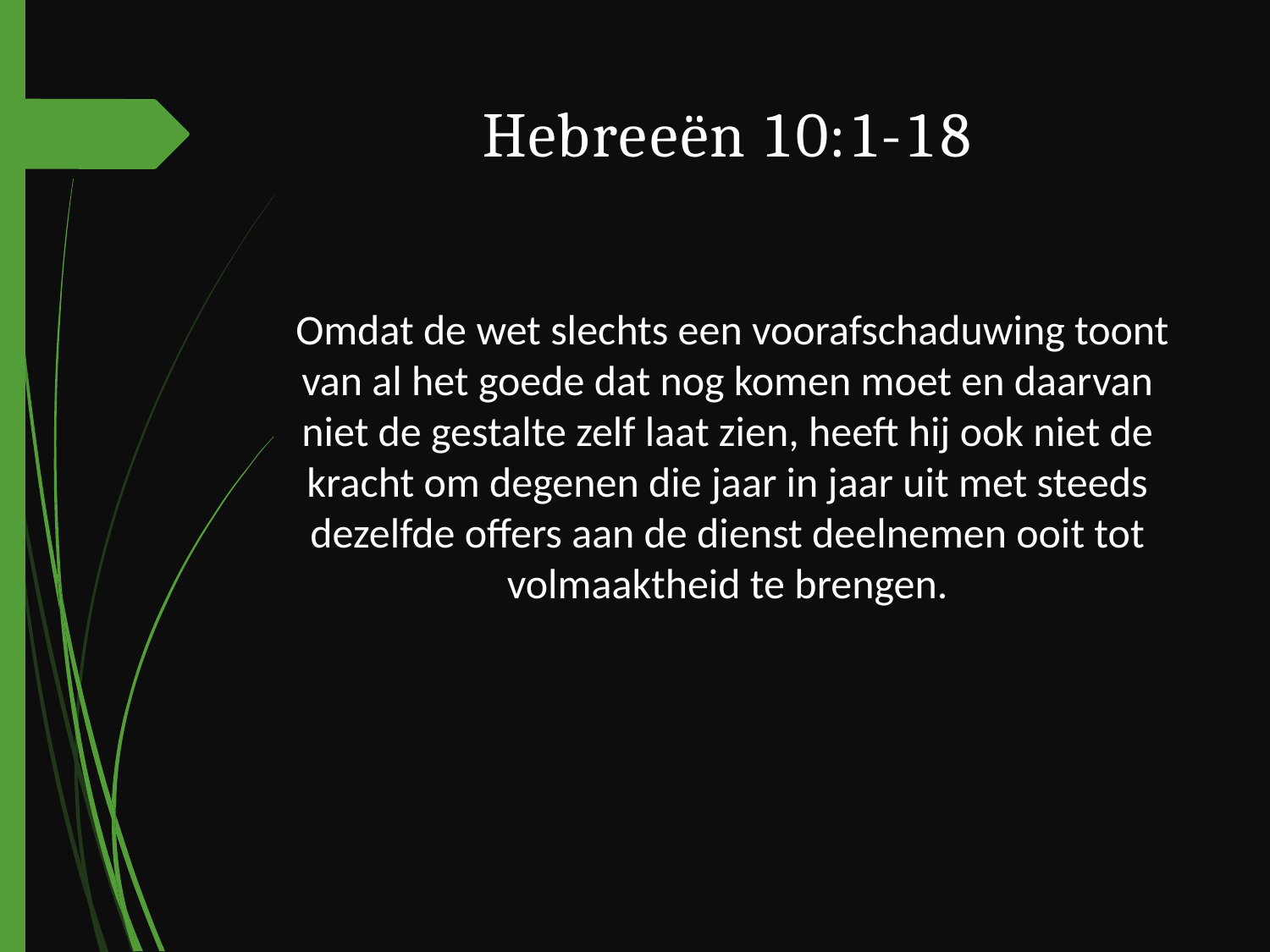

# Hebreeën 10:1-18
 Omdat de wet slechts een voorafschaduwing toont van al het goede dat nog komen moet en daarvan niet de gestalte zelf laat zien, heeft hij ook niet de kracht om degenen die jaar in jaar uit met steeds dezelfde offers aan de dienst deelnemen ooit tot volmaaktheid te brengen.